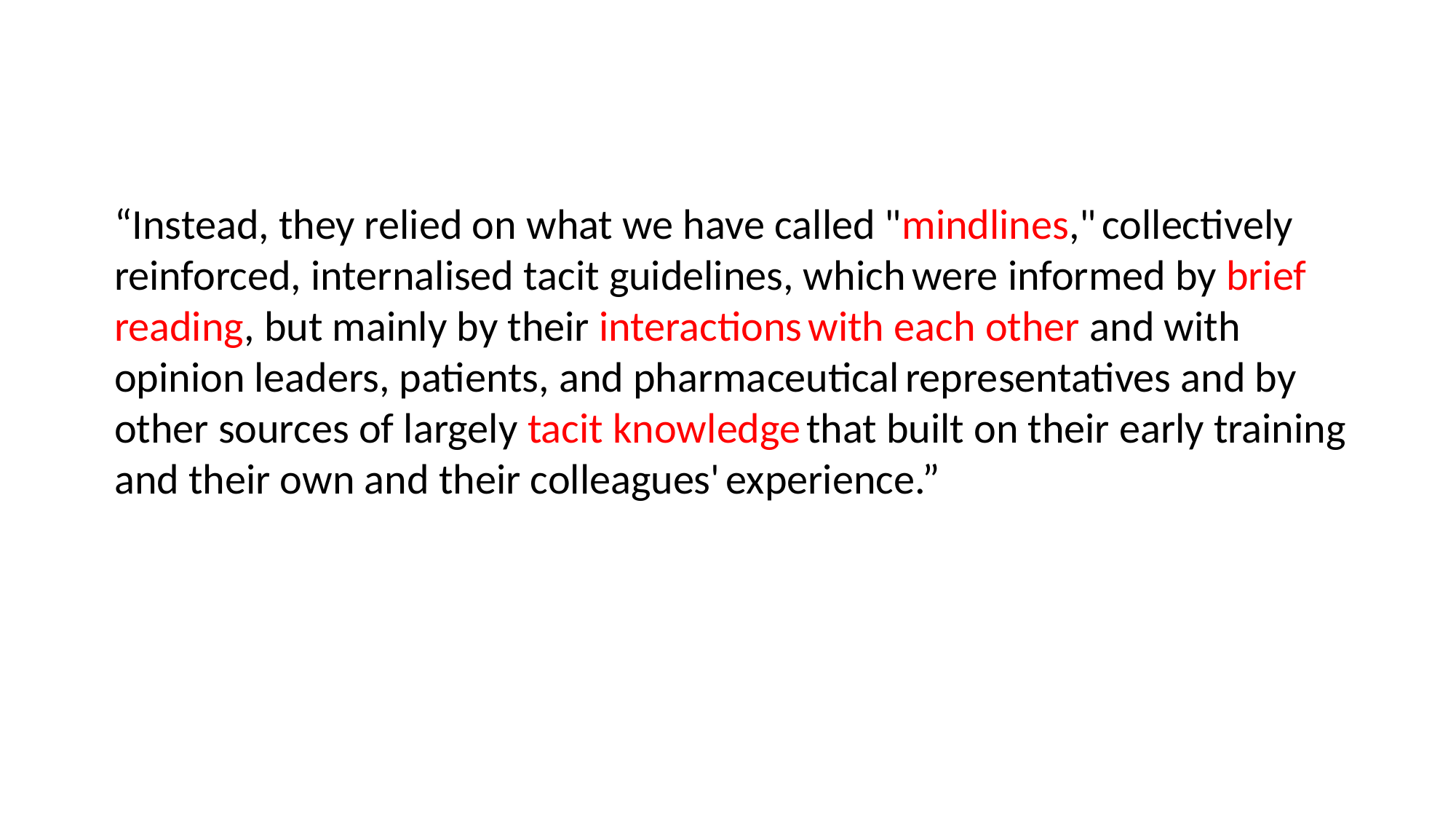

“Instead, they relied on what we have called "mindlines," collectively reinforced, internalised tacit guidelines, which were informed by brief reading, but mainly by their interactions with each other and with opinion leaders, patients, and pharmaceutical representatives and by other sources of largely tacit knowledge that built on their early training and their own and their colleagues' experience.”